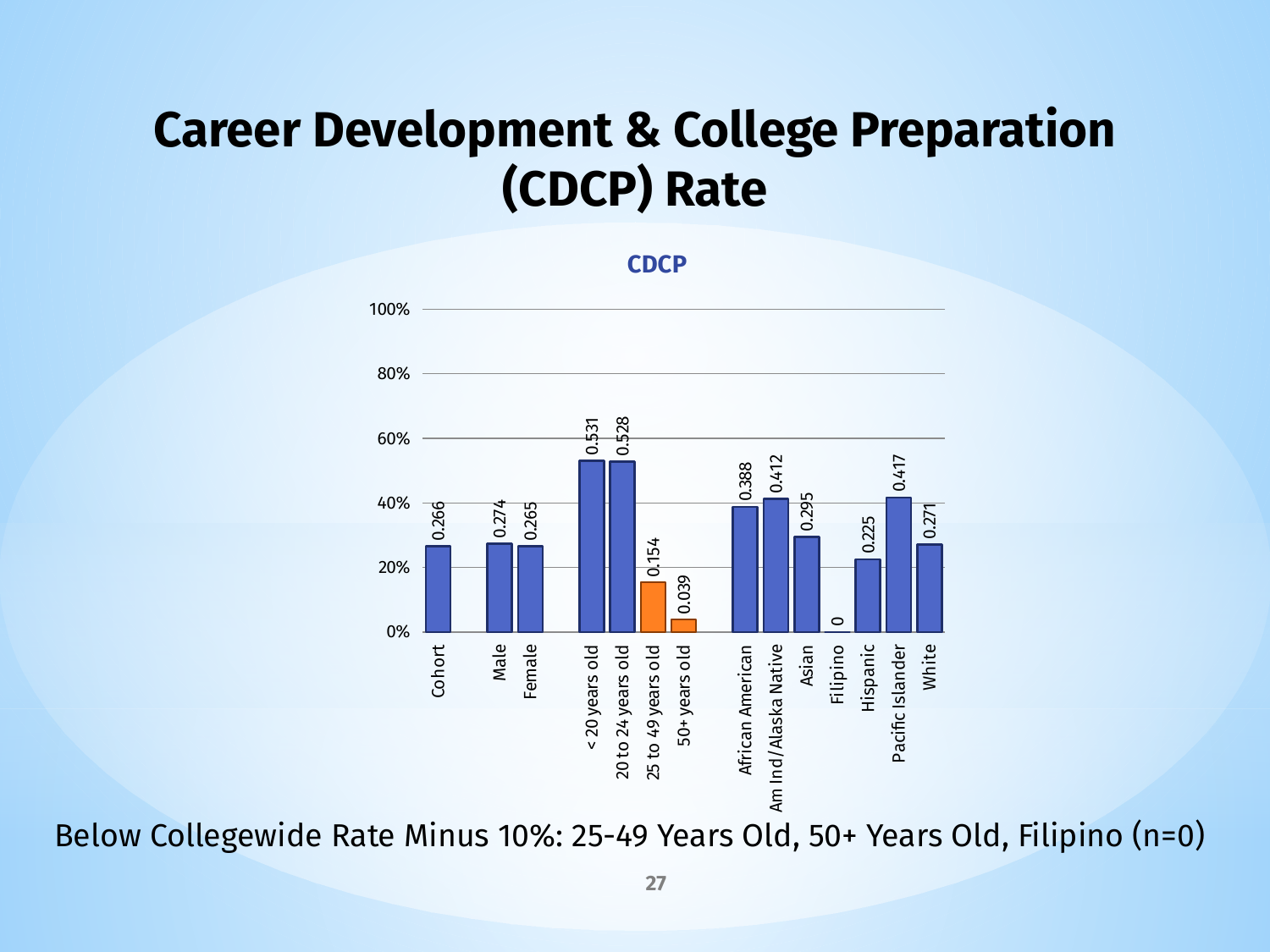

Career Development & College Preparation
(CDCP) Rate

### Chart: CDCP

| Category | CDCP |
|---|---|
| Cohort | 0.266 |
|  | None |
| Male | 0.274 |
| Female | 0.265 |
|  | None |
| < 20 years old | 0.531 |
| 20 to 24 years old | 0.528 |
| 25 to 49 years old | 0.154 |
| 50+ years old | 0.039 |
|  | None |
| African American | 0.388 |
| Am Ind/Alaska Native | 0.412 |
| Asian | 0.295 |
| Filipino | 0.0 |
| Hispanic | 0.225 |
| Pacific Islander | 0.417 |
| White | 0.271 |
Below Collegewide Rate Minus 10%: 25-49 Years Old, 50+ Years Old, Filipino (n=0)
27